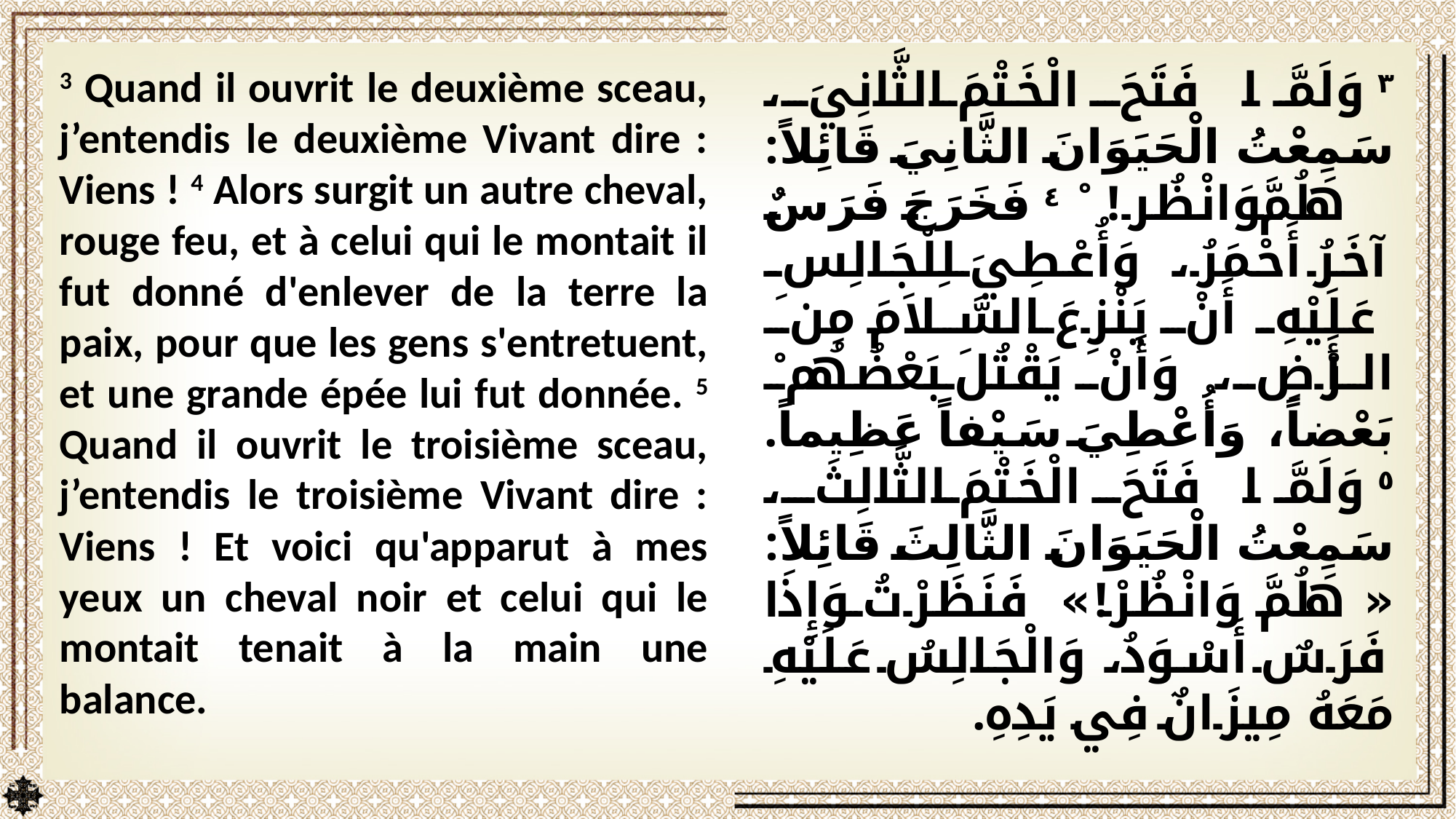

3 Quand il ouvrit le deuxième sceau, j’entendis le deuxième Vivant dire : Viens ! 4 Alors surgit un autre cheval, rouge feu, et à celui qui le montait il fut donné d'enlever de la terre la paix, pour que les gens s'entretuent, et une grande épée lui fut donnée. 5 Quand il ouvrit le troisième sceau, j’entendis le troisième Vivant dire : Viens ! Et voici qu'apparut à mes yeux un cheval noir et celui qui le montait tenait à la main une balance.
٣ وَلَمَّا فَتَحَ الْخَتْمَ الثَّانِيَ، سَمِعْتُ الْحَيَوَانَ الثَّانِيَ قَائِلاً: «هَلُمَّ وَانْظُرْ!» ٤ فَخَرَجَ فَرَسٌ آخَرُ أَحْمَرُ، وَأُعْطِيَ لِلْجَالِسِ عَلَيْهِ أَنْ يَنْزِعَ السَّلاَمَ مِنَ الأَرْضِ، وَأَنْ يَقْتُلَ بَعْضُهُمْ بَعْضاً، وَأُعْطِيَ سَيْفاً عَظِيماً. ٥ وَلَمَّا فَتَحَ الْخَتْمَ الثَّالِثَ، سَمِعْتُ الْحَيَوَانَ الثَّالِثَ قَائِلاً: «هَلُمَّ وَانْظُرْ!» فَنَظَرْتُ وَإِذَا فَرَسٌ أَسْوَدُ، وَالْجَالِسُ عَلَيْهِ مَعَهُ مِيزَانٌ فِي يَدِهِ.